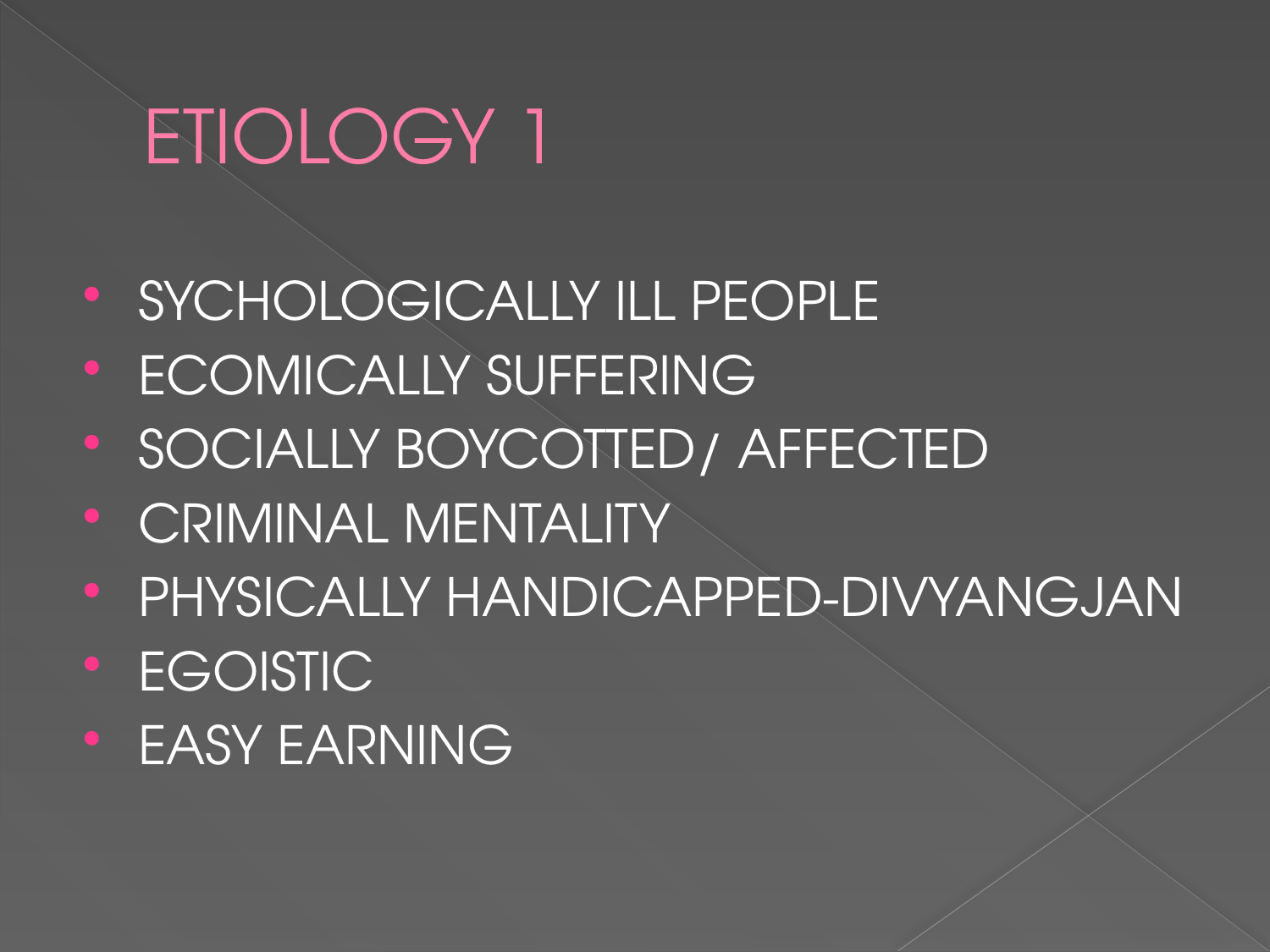

# ETIOLOGY 1
SYCHOLOGICALLY ILL PEOPLE
ECOMICALLY SUFFERING
SOCIALLY BOYCOTTED/ AFFECTED
CRIMINAL MENTALITY
PHYSICALLY HANDICAPPED-DIVYANGJAN
EGOISTIC
EASY EARNING